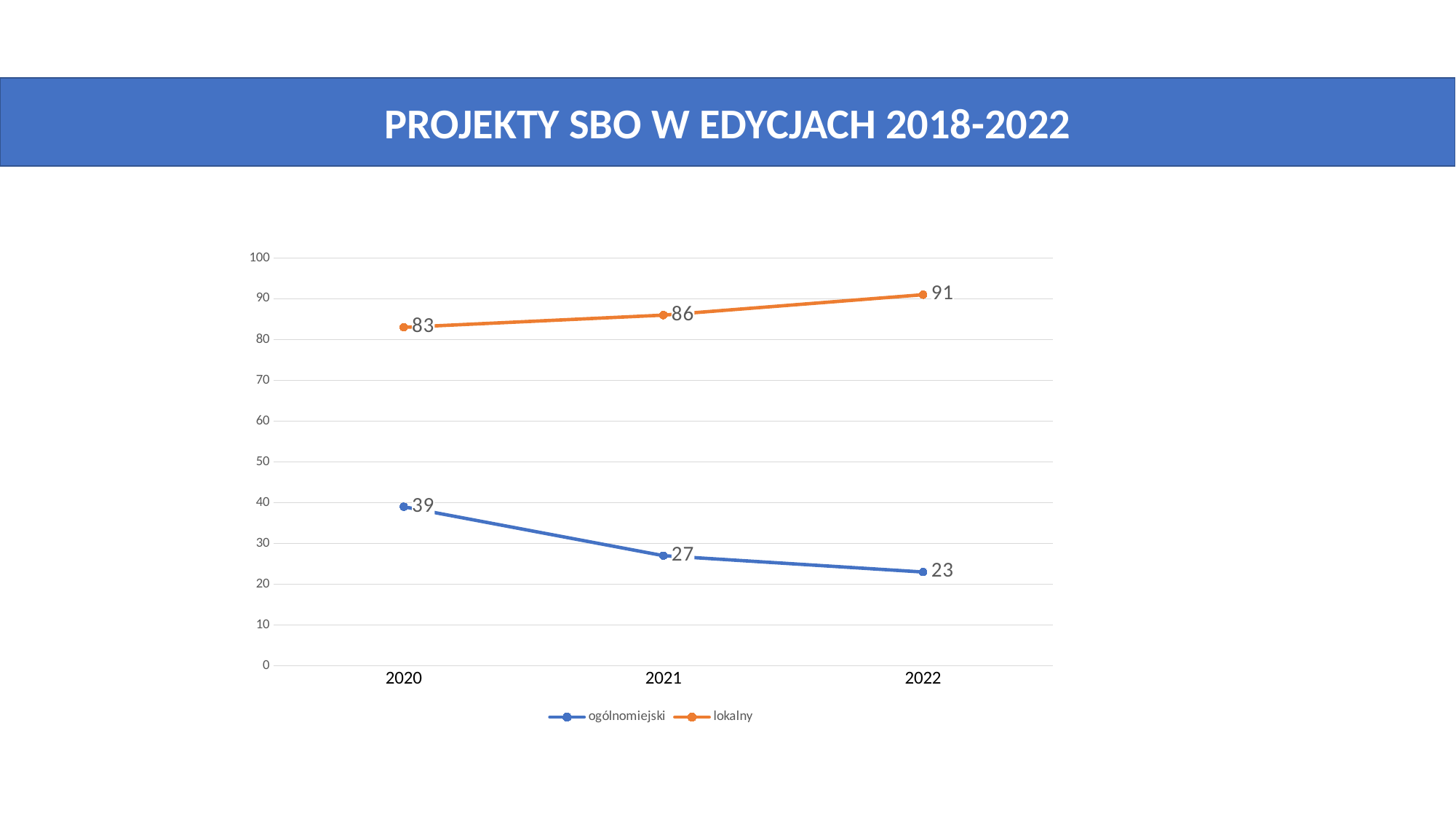

#
PROJEKTY SBO W EDYCJACH 2018-2022

### Chart

| Category | ogólnomiejski | lokalny |
|---|---|---|
| 2020 | 39.0 | 83.0 |
| 2021 | 27.0 | 86.0 |
| 2022 | 23.0 | 91.0 |